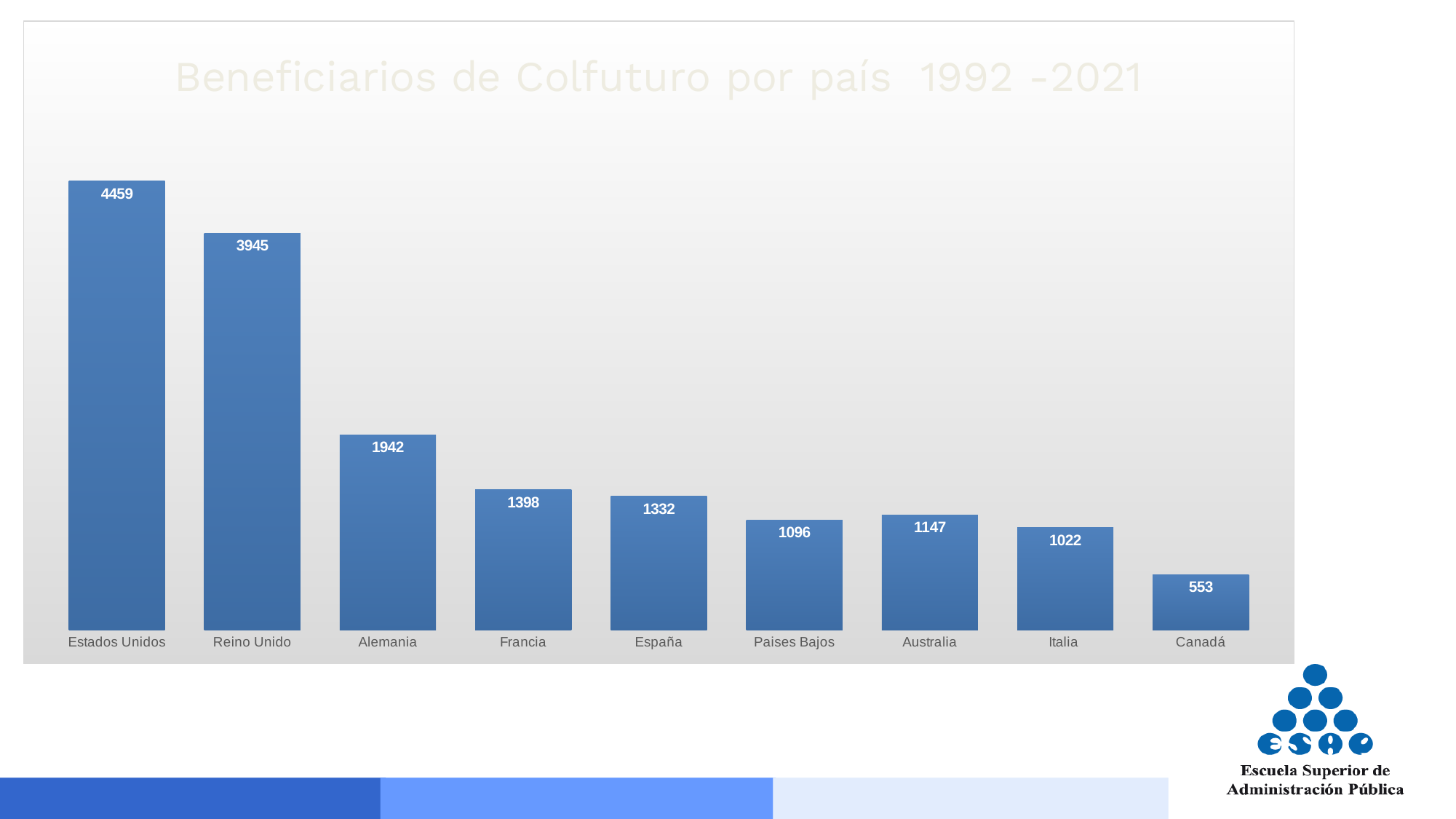

### Chart: Beneficiarios de Colfuturo por país  1992 -2021

| Category | Beneficiarios |
|---|---|
| Estados Unidos | 4459.0 |
| Reino Unido | 3945.0 |
| Alemania | 1942.0 |
| Francia | 1398.0 |
| España | 1332.0 |
| Paises Bajos | 1096.0 |
| Australia | 1147.0 |
| Italia  | 1022.0 |
| Canadá | 553.0 |